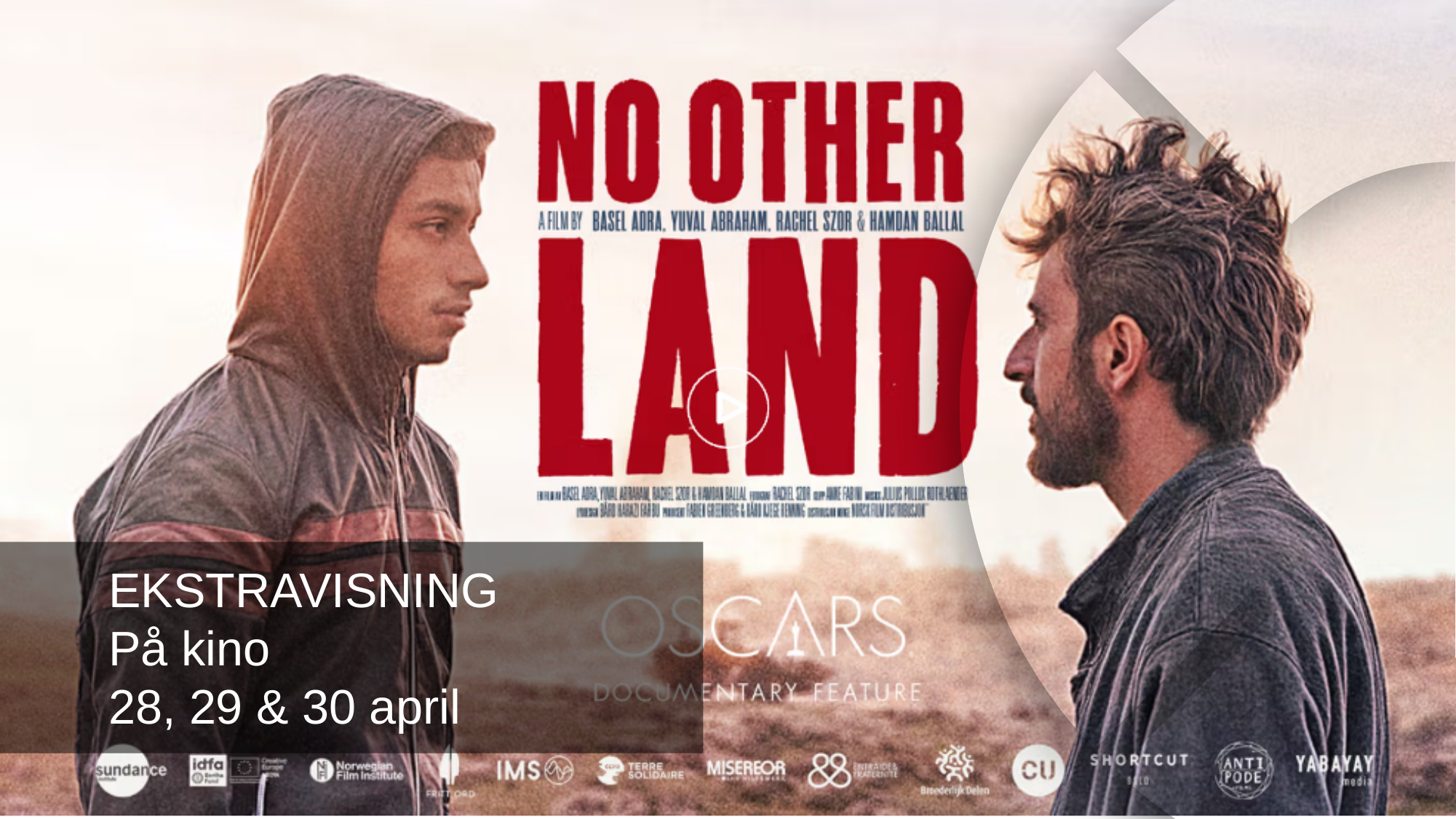

SKREKKENS LYDBILDE
På skole
UKE 10

EKSTRAVISNING
På kino
28, 29 & 30 april
VIKTIGE DATOER:

2. Mai – Frist for bestilling i portalen

15. Juni – Bestillingstilbudet er fordelt

12. September – Siste frist for skolene til å melde endringer